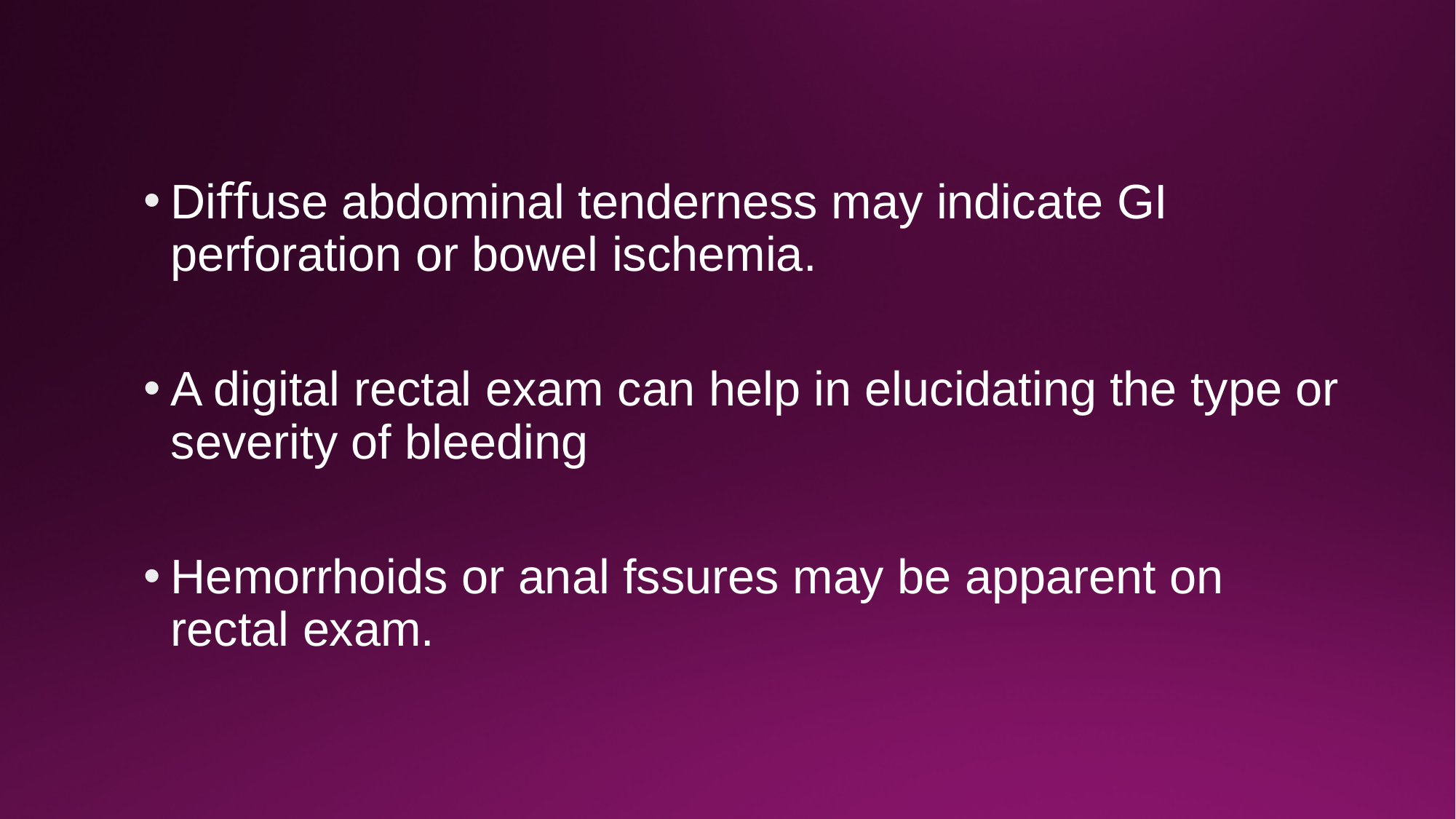

Diﬀuse abdominal tenderness may indicate GI perforation or bowel ischemia.

A digital rectal exam can help in elucidating the type or severity of bleeding

Hemorrhoids or anal fssures may be apparent on rectal exam.